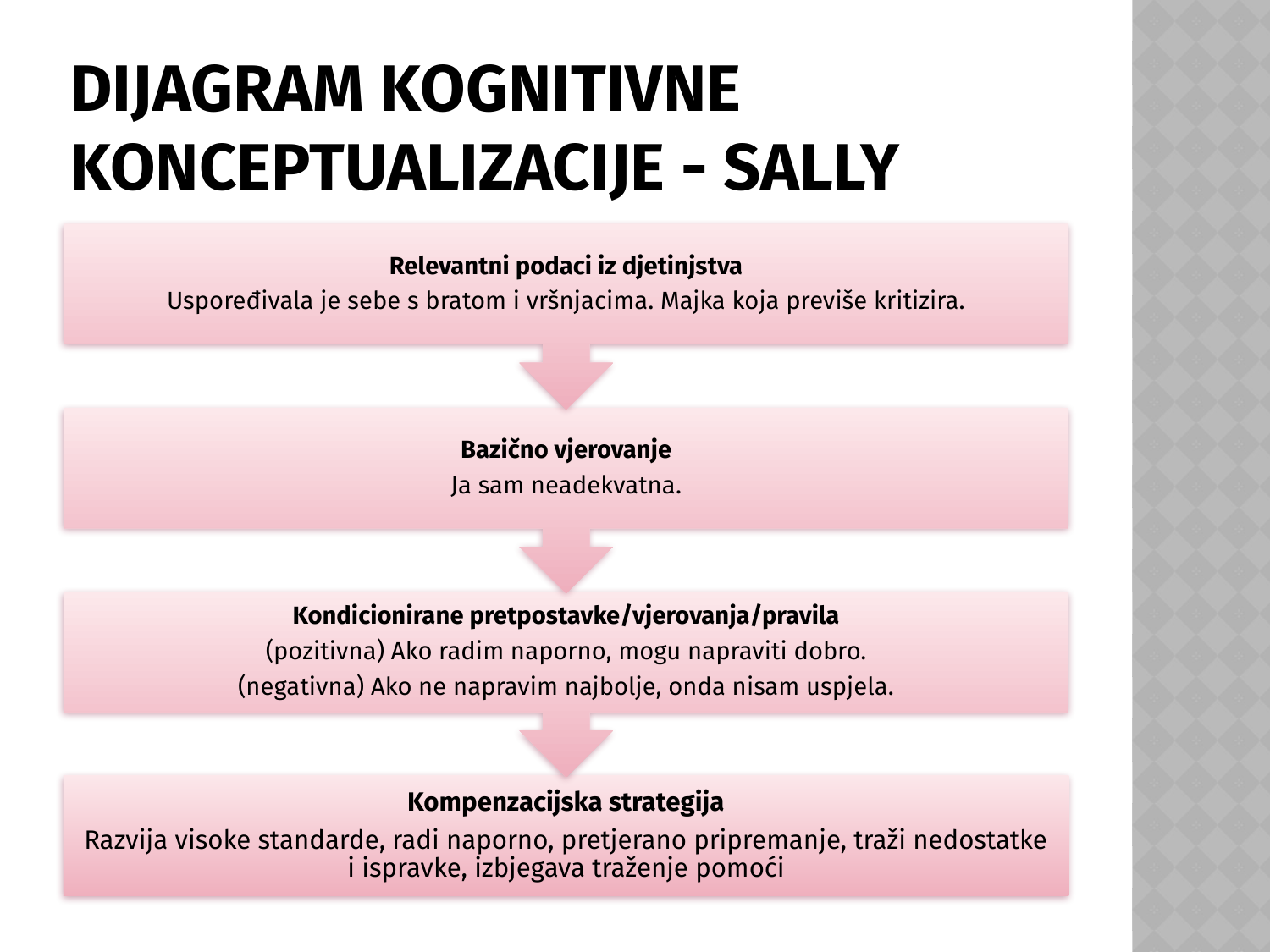

# Dijagram Kognitivne konceptualizacije - SALLY
Kompenzacijska strategija
Razvija visoke standarde, radi naporno, pretjerano pripremanje, traži nedostatke i ispravke, izbjegava traženje pomoći
Kondicionirane pretpostavke/vjerovanja/pravila
(pozitivna) Ako radim naporno, mogu napraviti dobro.
(negativna) Ako ne napravim najbolje, onda nisam uspjela.
Bazično vjerovanje
Ja sam neadekvatna.
Relevantni podaci iz djetinjstva
Uspoređivala je sebe s bratom i vršnjacima. Majka koja previše kritizira.